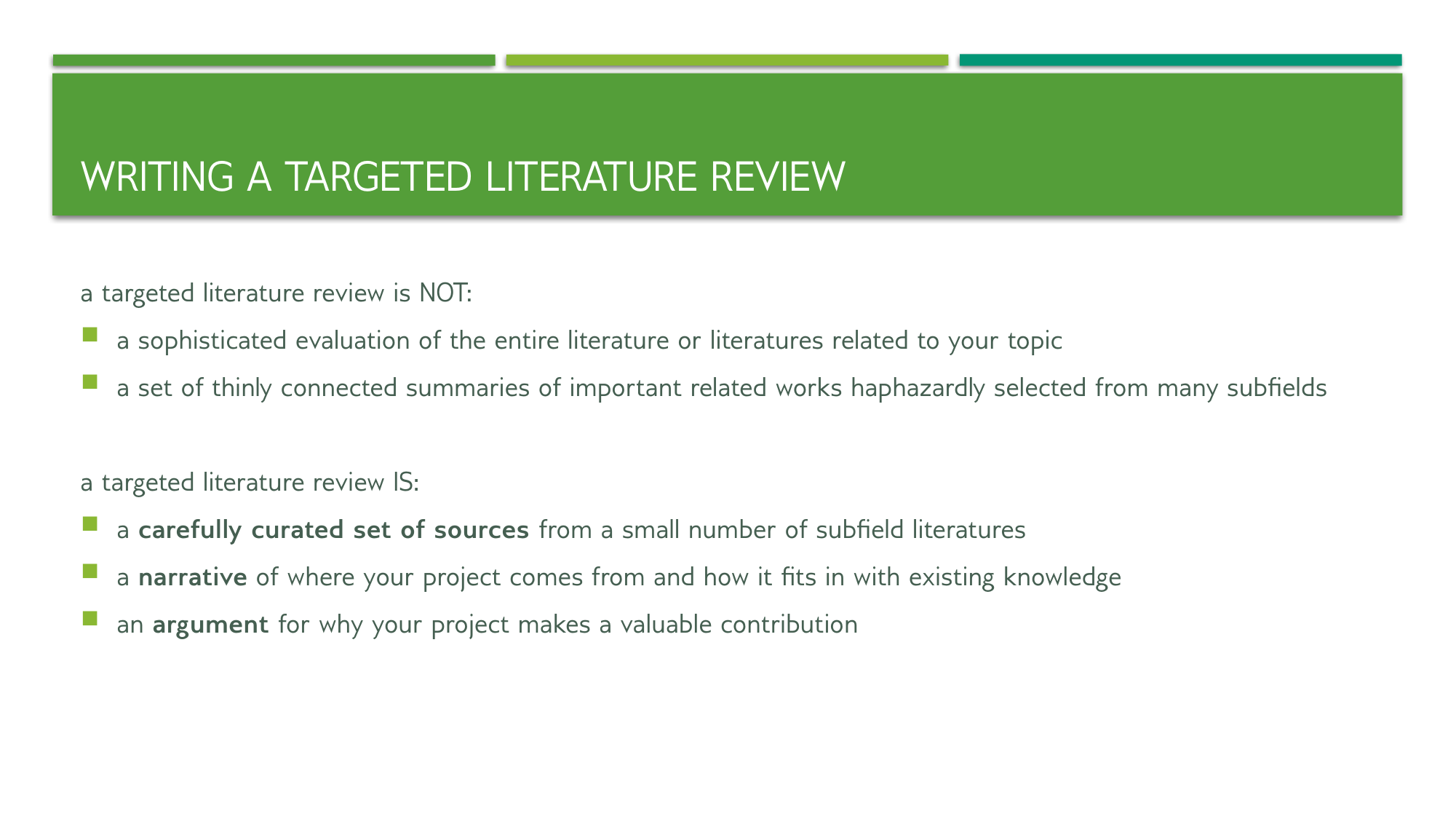

# writing a targeted literature review
a targeted literature review is NOT:
a sophisticated evaluation of the entire literature or literatures related to your topic
a set of thinly connected summaries of important related works haphazardly selected from many subfields

a targeted literature review IS:
a carefully curated set of sources from a small number of subfield literatures
a narrative of where your project comes from and how it fits in with existing knowledge
an argument for why your project makes a valuable contribution